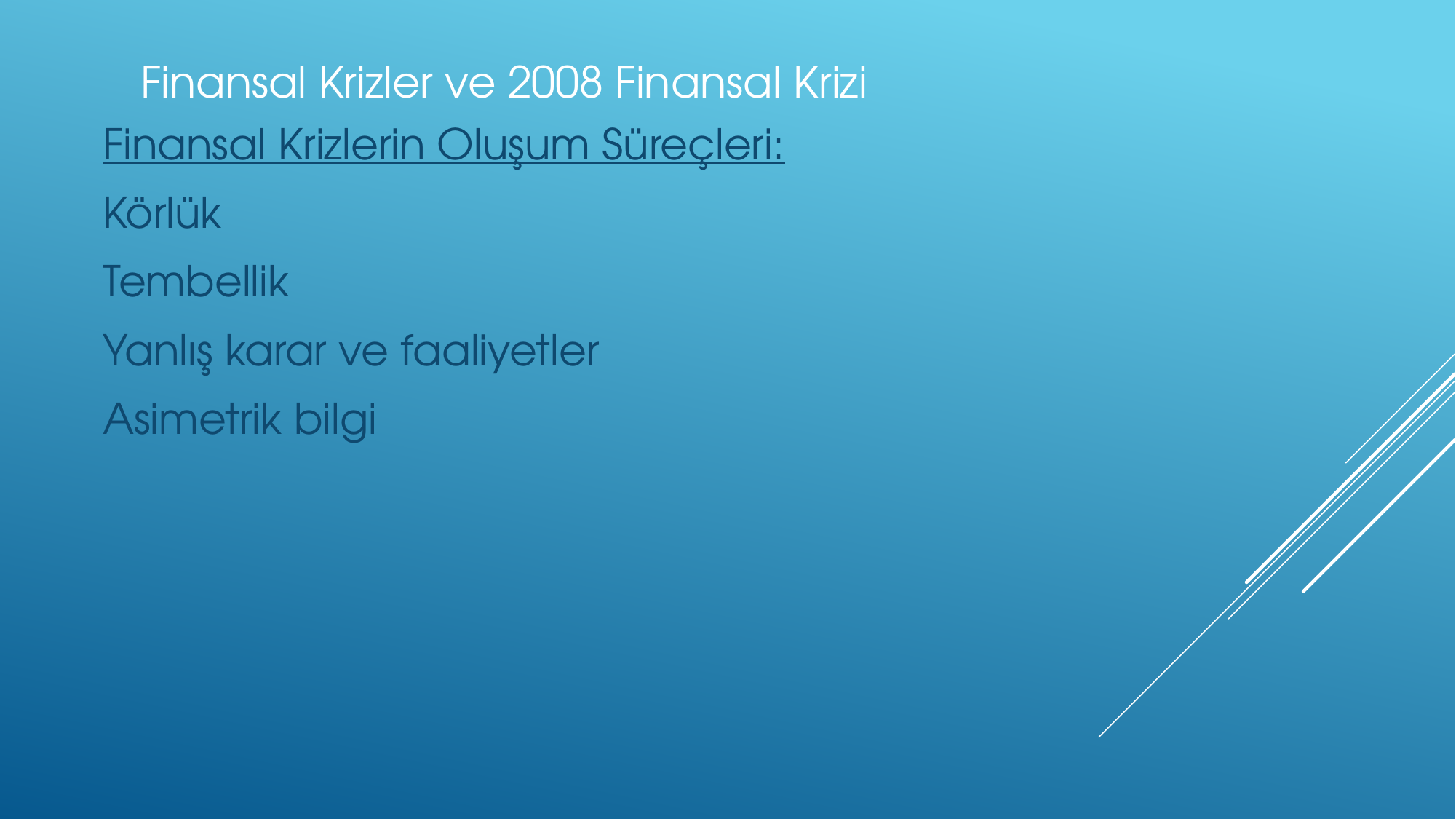

# Finansal Krizler ve 2008 Finansal Krizi
Finansal Krizlerin Oluşum Süreçleri:
Körlük
Tembellik
Yanlış karar ve faaliyetler
Asimetrik bilgi